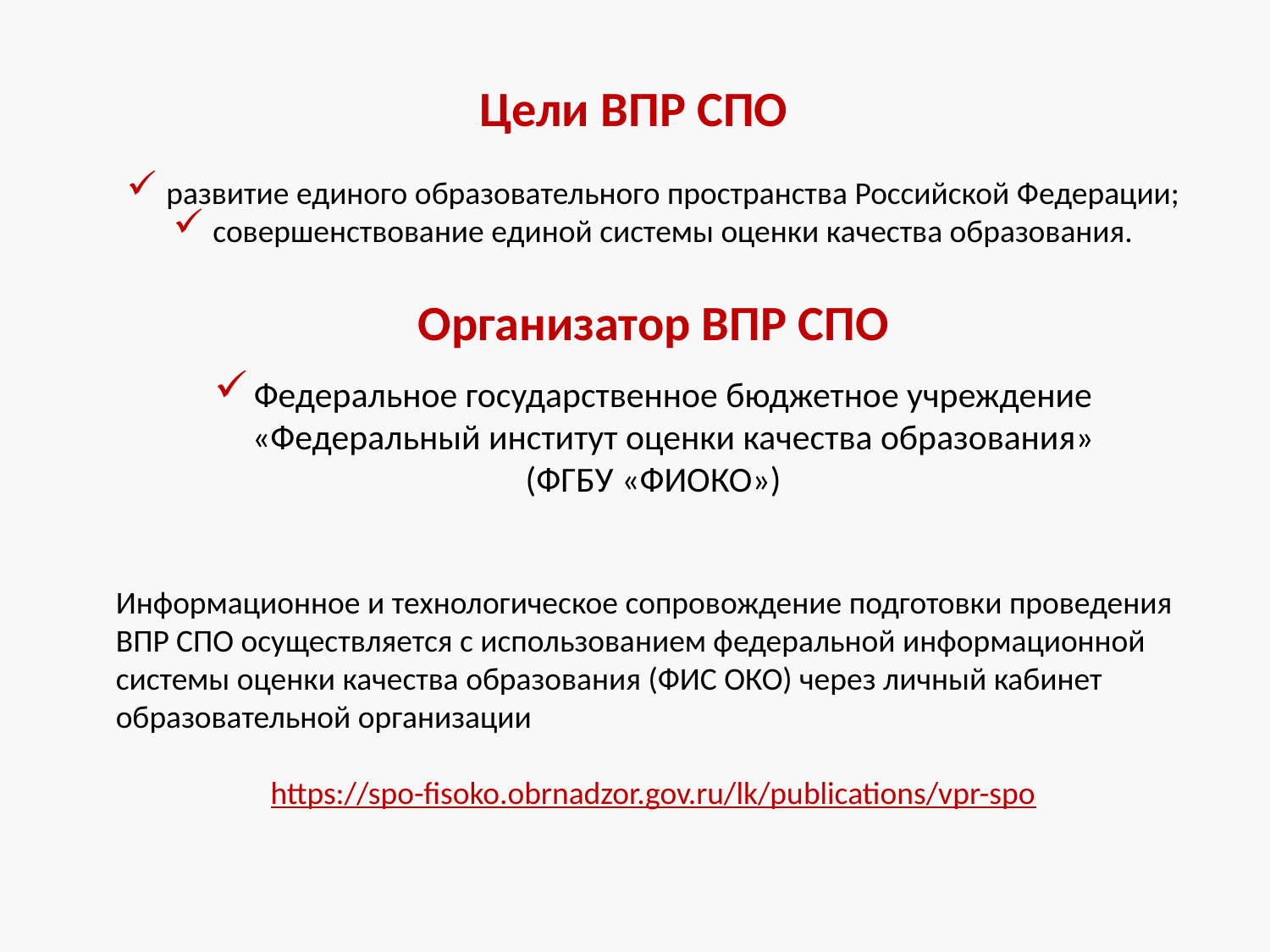

# Цели ВПР СПО
развитие единого образовательного пространства Российской Федерации;
совершенствование единой системы оценки качества образования.
Организатор ВПР СПО
Федеральное государственное бюджетное учреждение «Федеральный институт оценки качества образования»
(ФГБУ «ФИОКО»)
Информационное и технологическое сопровождение подготовки проведения ВПР СПО осуществляется с использованием федеральной информационной
системы оценки качества образования (ФИС ОКО) через личный кабинет образовательной организации

https://spo-fisoko.obrnadzor.gov.ru/lk/publications/vpr-spo